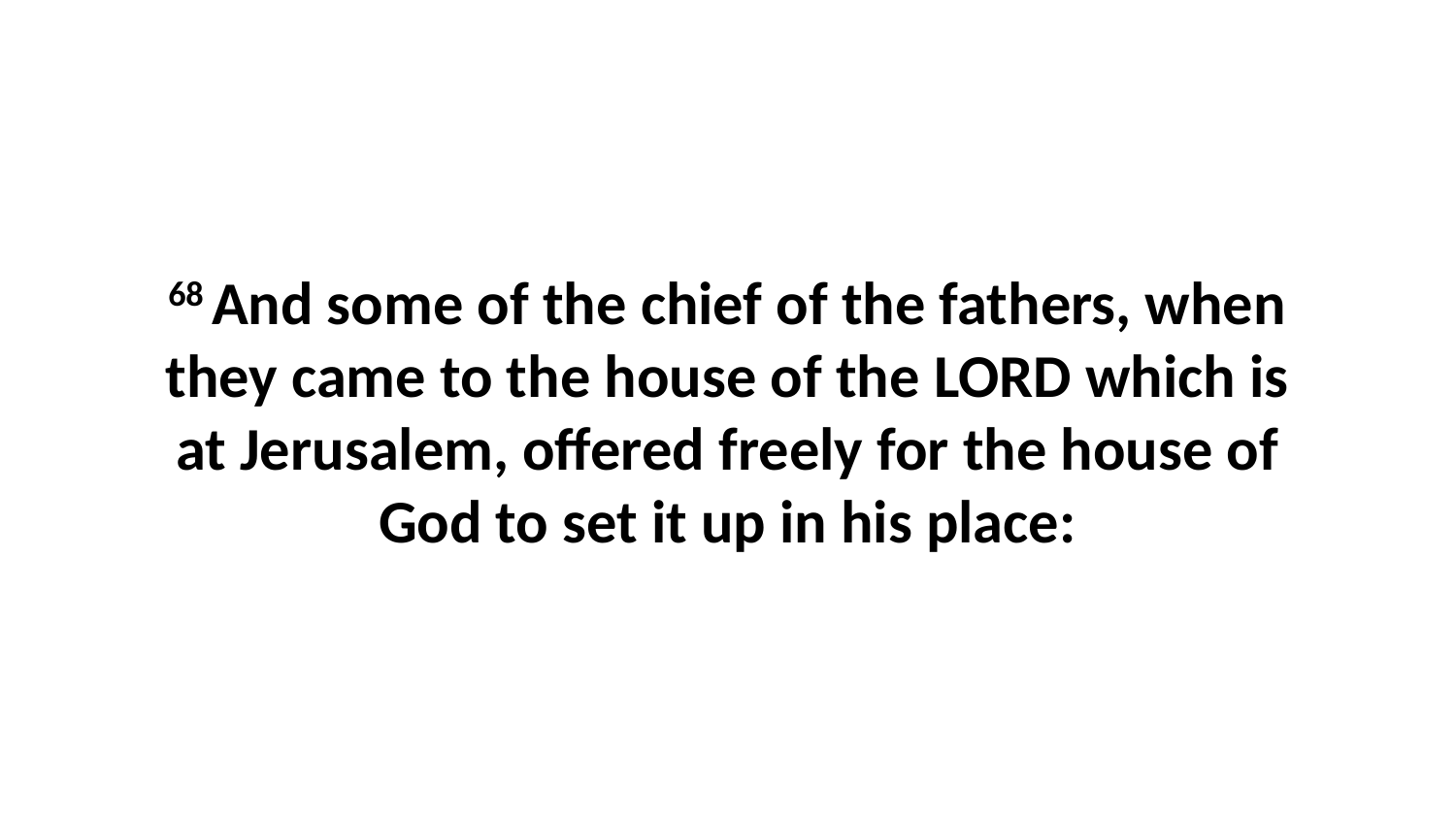

68 And some of the chief of the fathers, when they came to the house of the LORD which is at Jerusalem, offered freely for the house of God to set it up in his place: